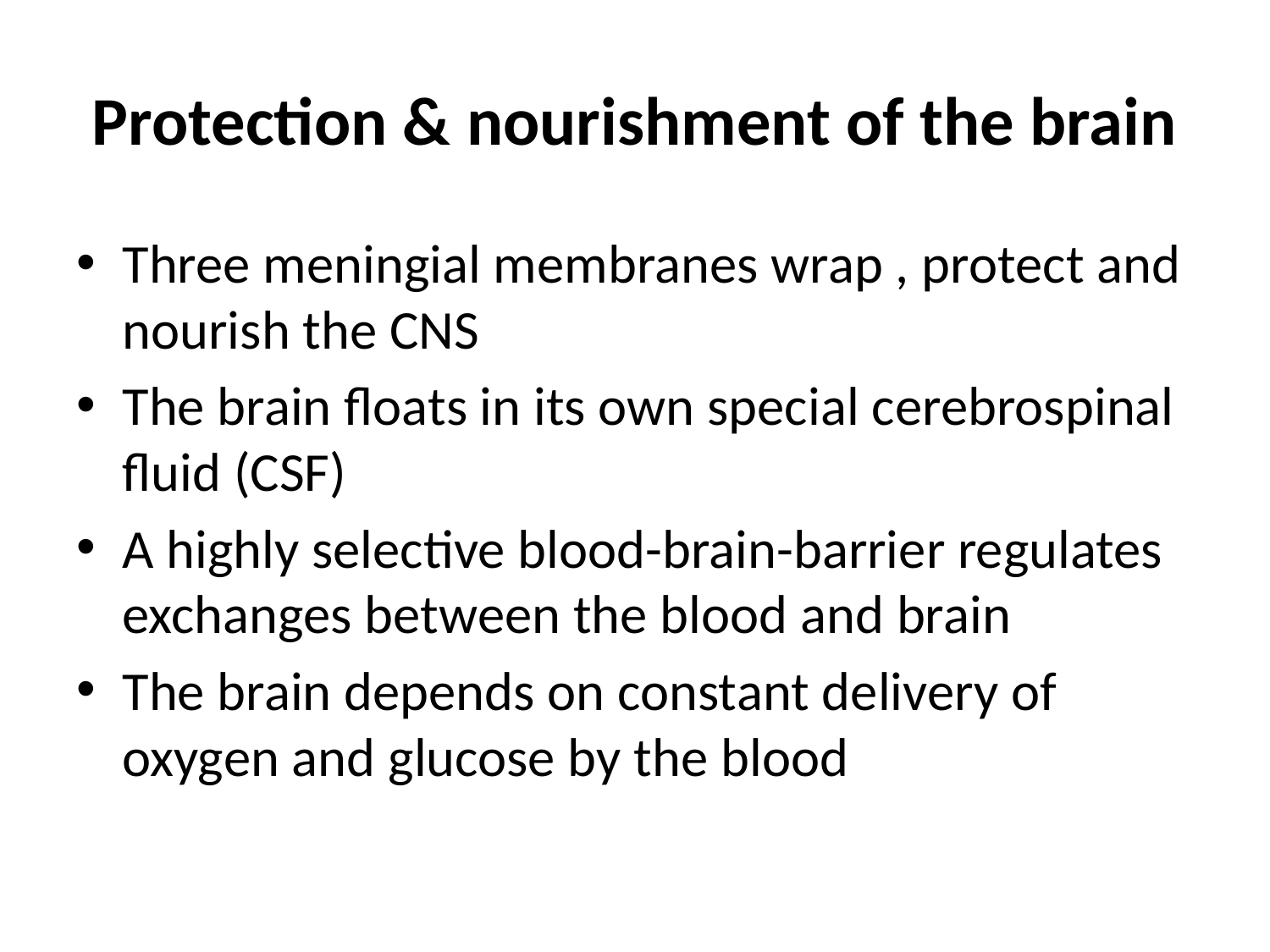

# Protection & nourishment of the brain
Three meningial membranes wrap , protect and nourish the CNS
The brain floats in its own special cerebrospinal fluid (CSF)
A highly selective blood-brain-barrier regulates exchanges between the blood and brain
The brain depends on constant delivery of oxygen and glucose by the blood